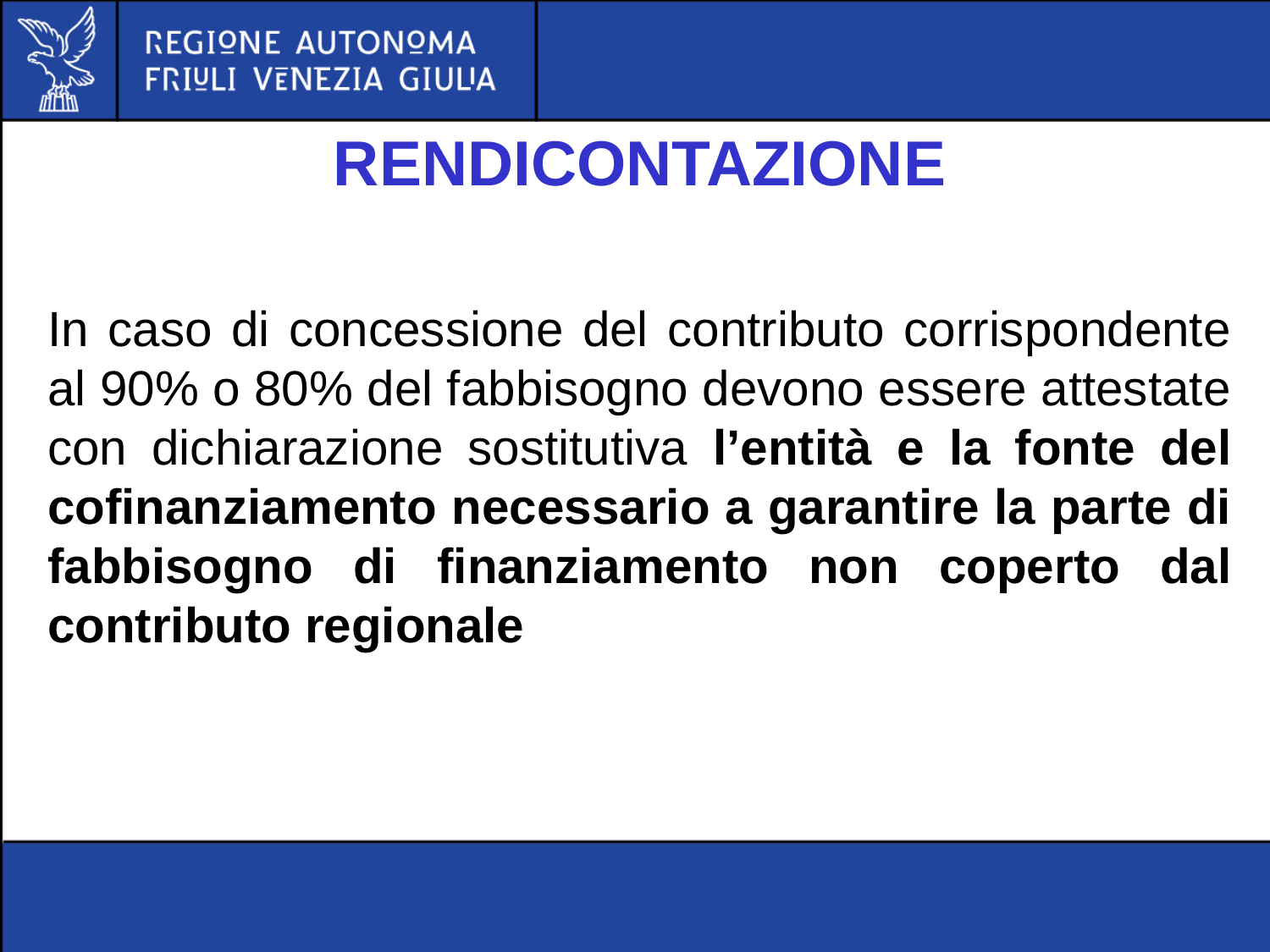

Rendicontazione

In caso di concessione del contributo corrispondente al 90% o 80% del fabbisogno devono essere attestate con dichiarazione sostitutiva l’entità e la fonte del cofinanziamento necessario a garantire la parte di fabbisogno di finanziamento non coperto dal contributo regionale